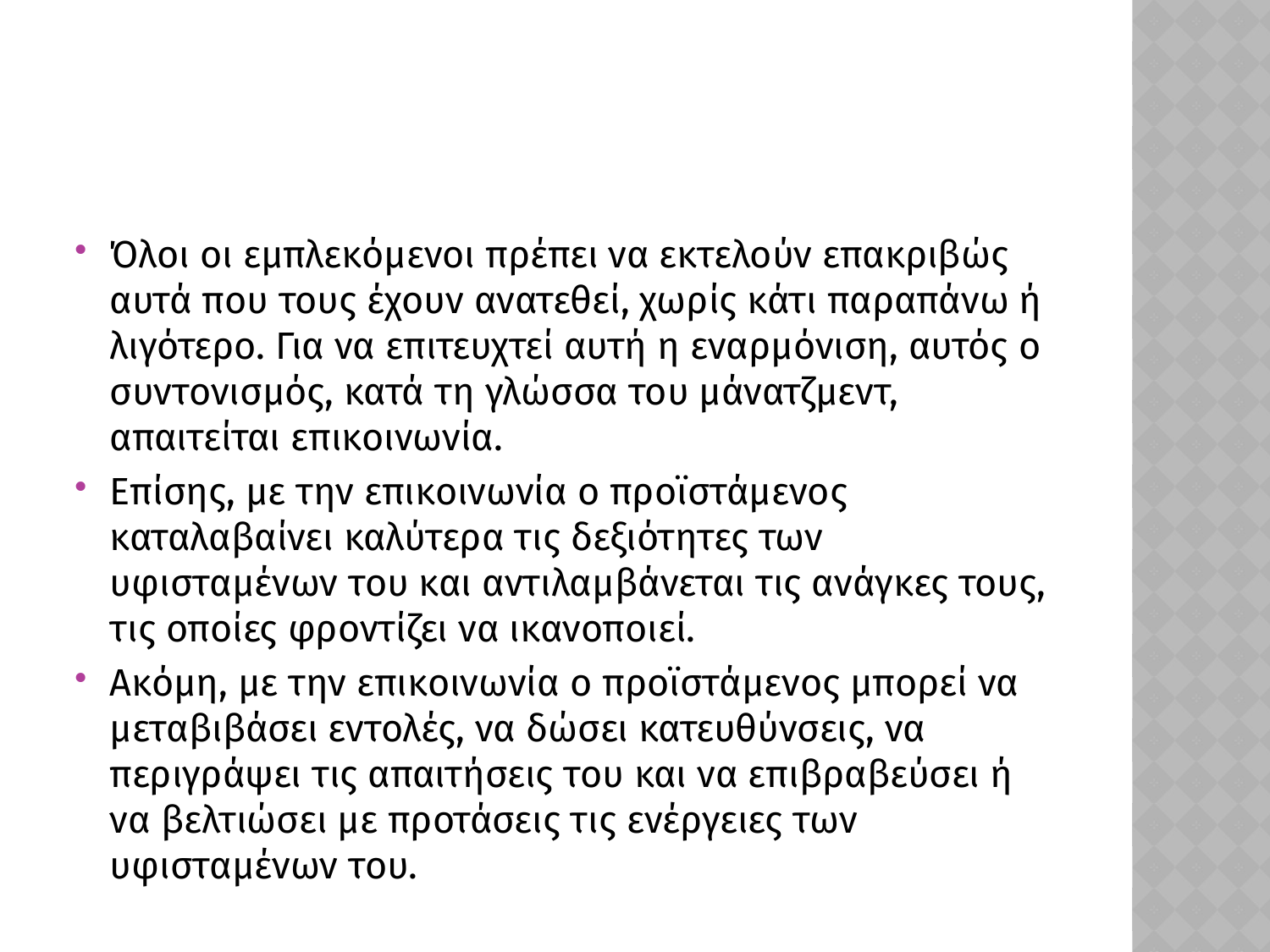

#
Όλοι οι εμπλεκόμενοι πρέπει να εκτελούν επακριβώς αυτά που τους έχουν ανατεθεί, χωρίς κάτι παραπάνω ή λιγότερο. Για να επιτευχτεί αυτή η εναρμόνιση, αυτός ο συντονισμός, κατά τη γλώσσα του μάνατζμεντ, απαιτείται επικοινωνία.
Επίσης, με την επικοινωνία ο προϊστάμενος καταλαβαίνει καλύτερα τις δεξιότητες των υφισταμένων του και αντιλαμβάνεται τις ανάγκες τους, τις οποίες φροντίζει να ικανοποιεί.
Ακόμη, με την επικοινωνία ο προϊστάμενος μπορεί να μεταβιβάσει εντολές, να δώσει κατευθύνσεις, να περιγράψει τις απαιτήσεις του και να επιβραβεύσει ή να βελτιώσει με προτάσεις τις ενέργειες των υφισταμένων του.